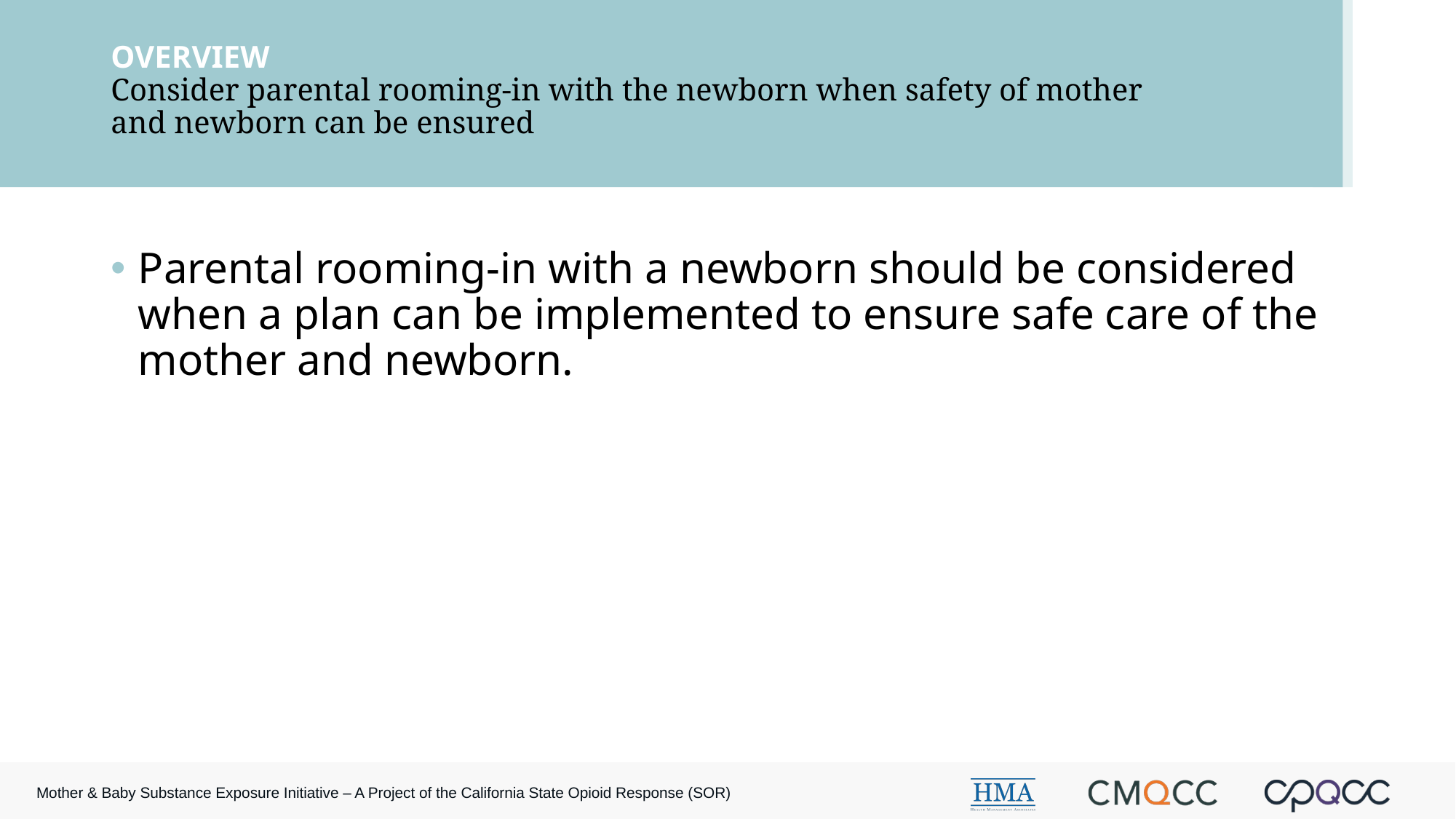

# OVERVIEW Consider parental rooming-in with the newborn when safety of mother and newborn can be ensured
Parental rooming-in with a newborn should be considered when a plan can be implemented to ensure safe care of the mother and newborn.